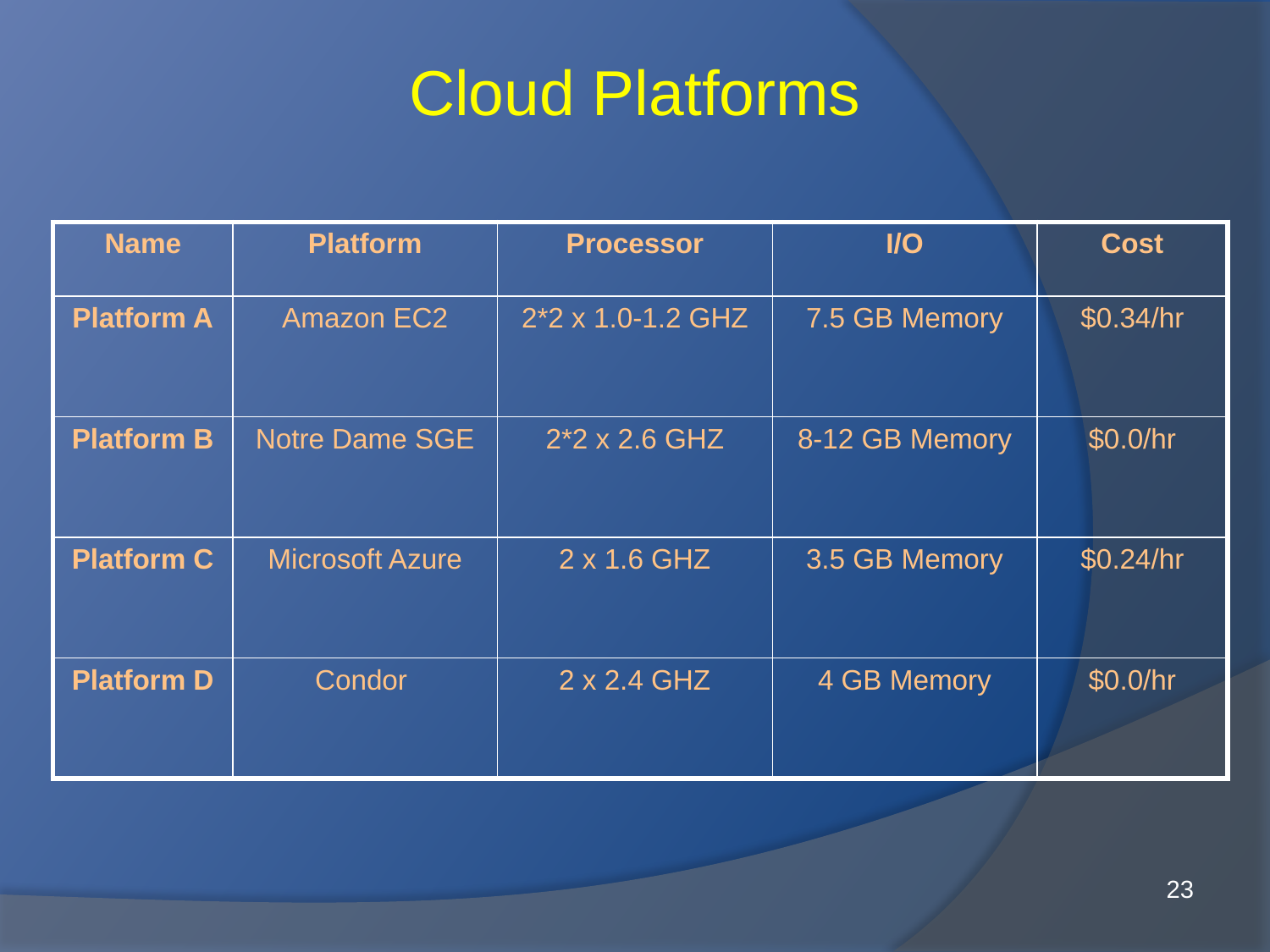

Cloud Platforms
| Name | Platform | Processor | I/O | Cost |
| --- | --- | --- | --- | --- |
| Platform A | Amazon EC2 | 2\*2 x 1.0-1.2 GHZ | 7.5 GB Memory | $0.34/hr |
| Platform B | Notre Dame SGE | 2\*2 x 2.6 GHZ | 8-12 GB Memory | $0.0/hr |
| Platform C | Microsoft Azure | 2 x 1.6 GHZ | 3.5 GB Memory | $0.24/hr |
| Platform D | Condor | 2 x 2.4 GHZ | 4 GB Memory | $0.0/hr |

23